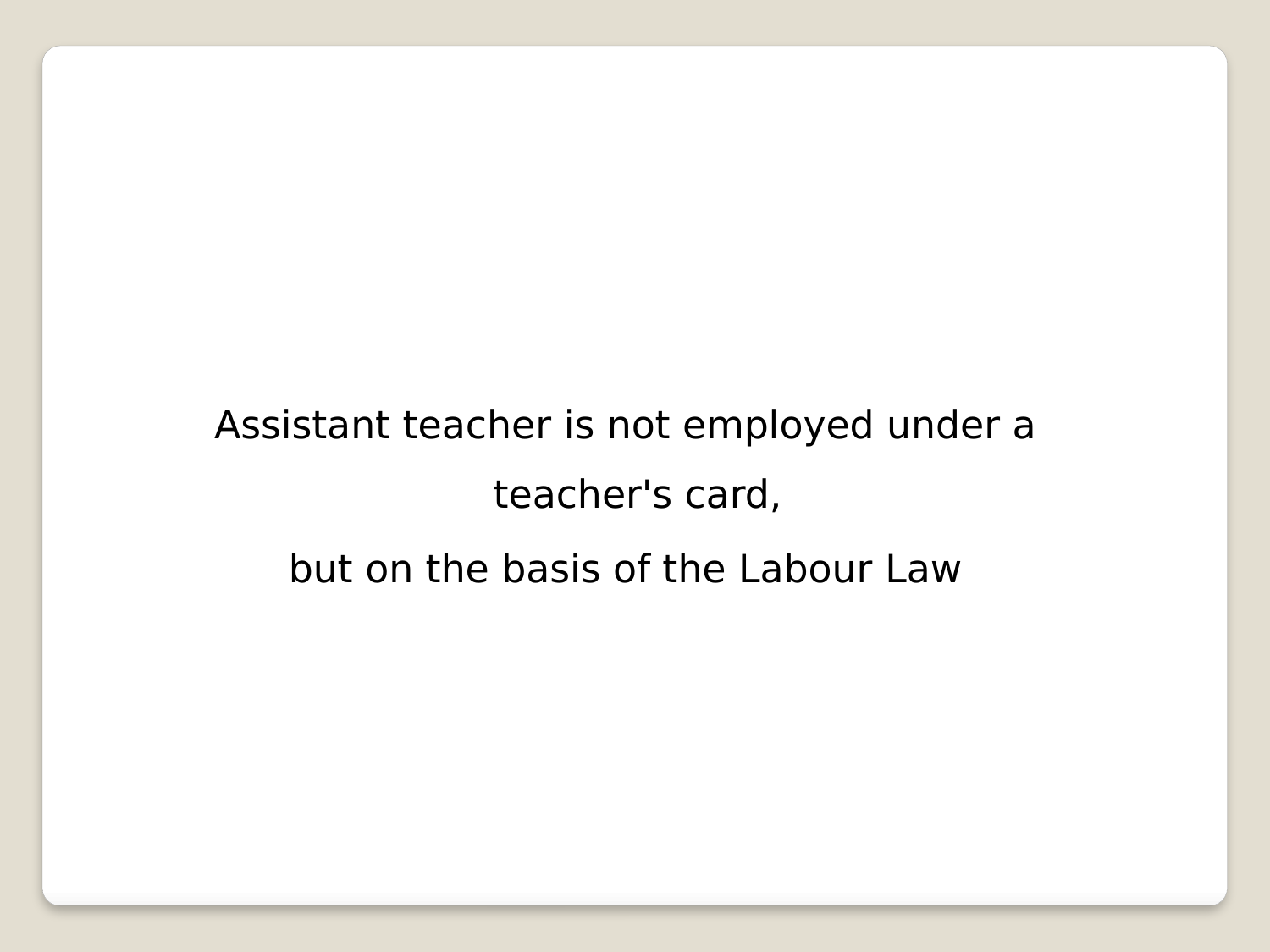

Assistant teacher is not employed under a teacher's card,
but on the basis of the Labour Law